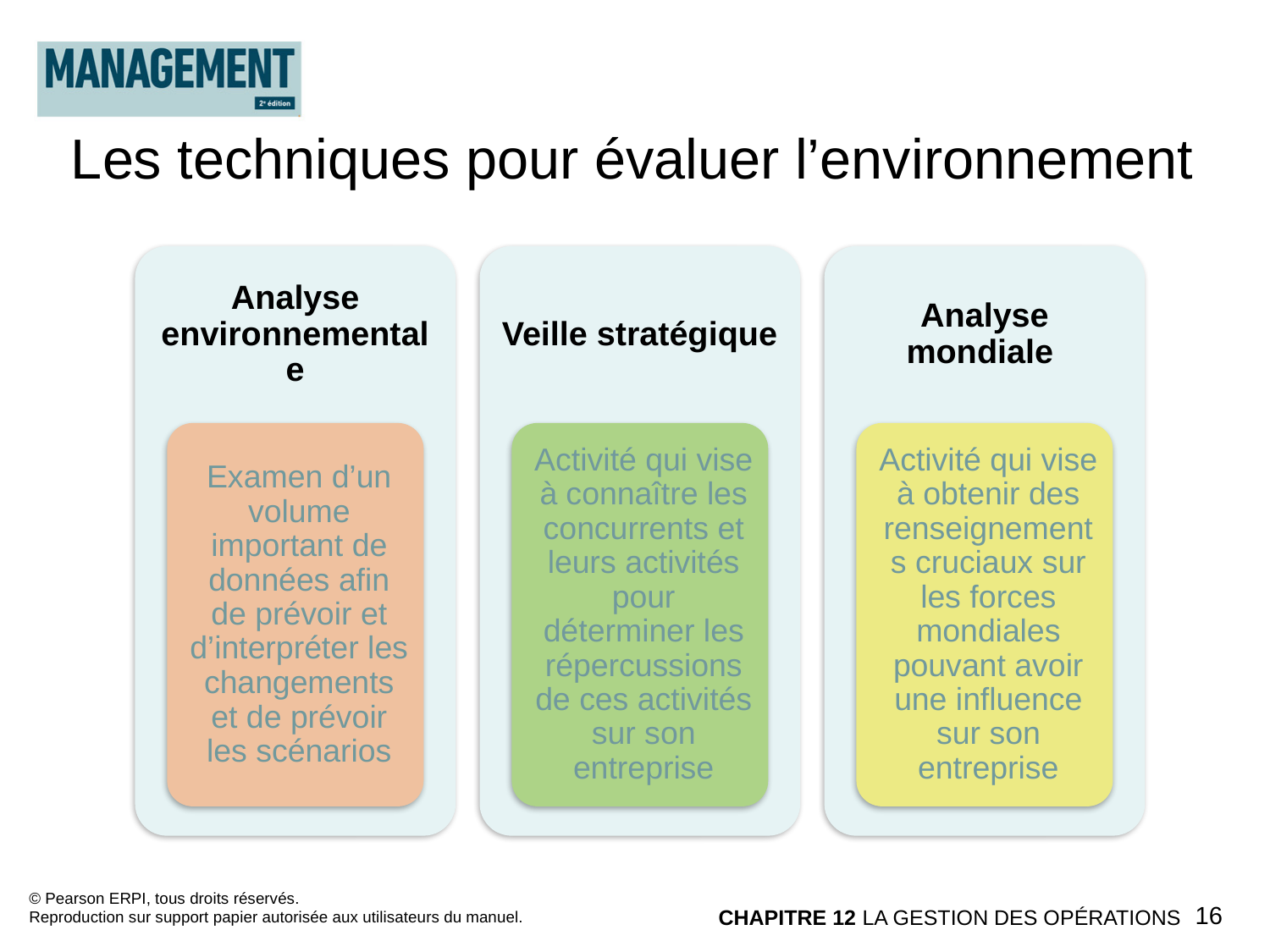

Les techniques pour évaluer l’environnement

Analyse environnementale
Examen d’un volume important de données afin de prévoir et d’interpréter les changements et de prévoir les scénarios
Veille stratégique
Activité qui vise à connaître les concurrents et leurs activités pour déterminer les répercussions de ces activités sur son entreprise
Analyse mondiale
Activité qui vise à obtenir des renseignements cruciaux sur les forces mondiales pouvant avoir une influence sur son entreprise
© Pearson ERPI, tous droits réservés.
Reproduction sur support papier autorisée aux utilisateurs du manuel.

16
CHAPITRE 12 LA GESTION DES OPÉRATIONS